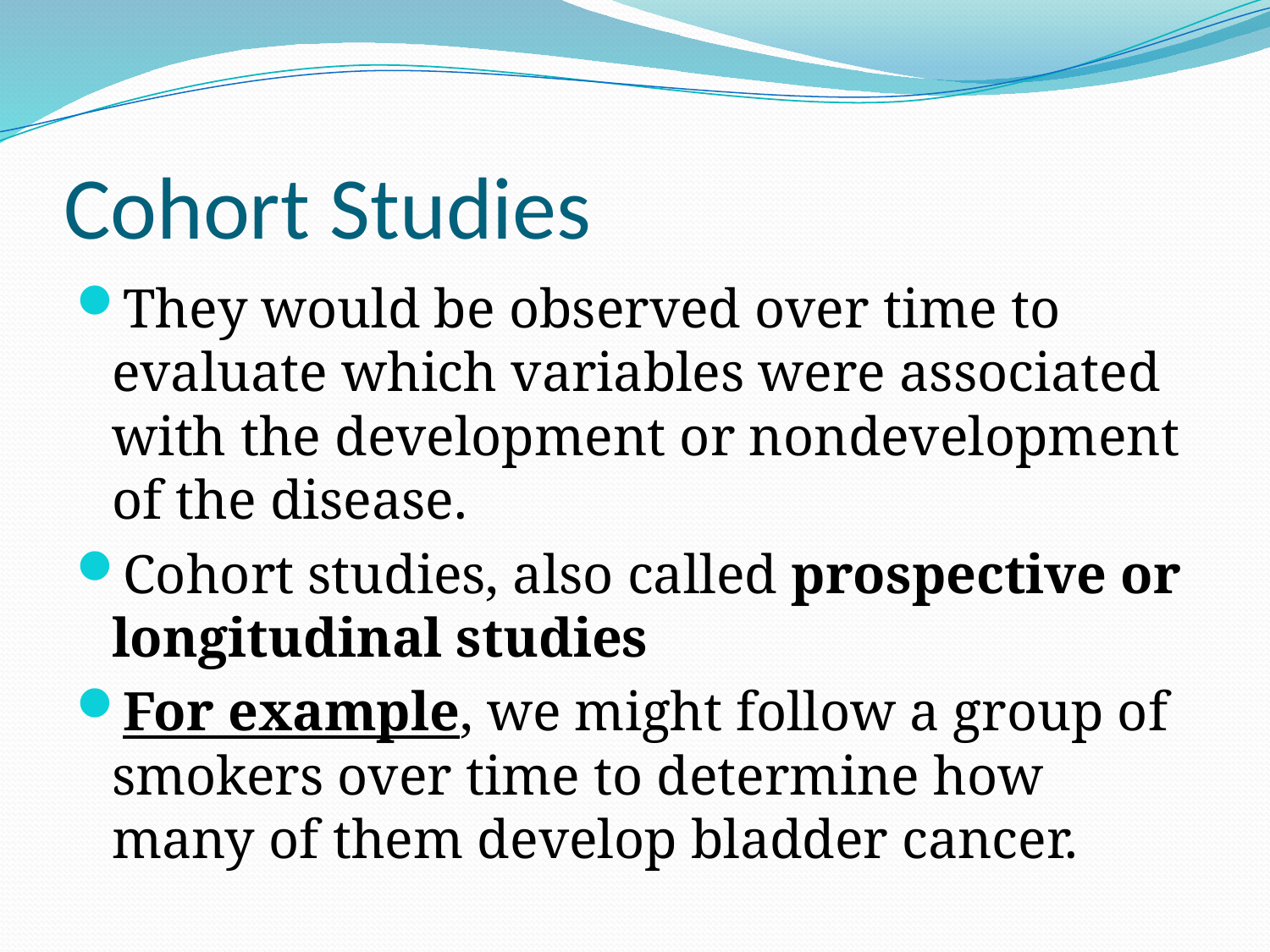

# Cohort Studies
They would be observed over time to evaluate which variables were associated with the development or nondevelopment of the disease.
Cohort studies, also called prospective or longitudinal studies
For example, we might follow a group of smokers over time to determine how many of them develop bladder cancer.